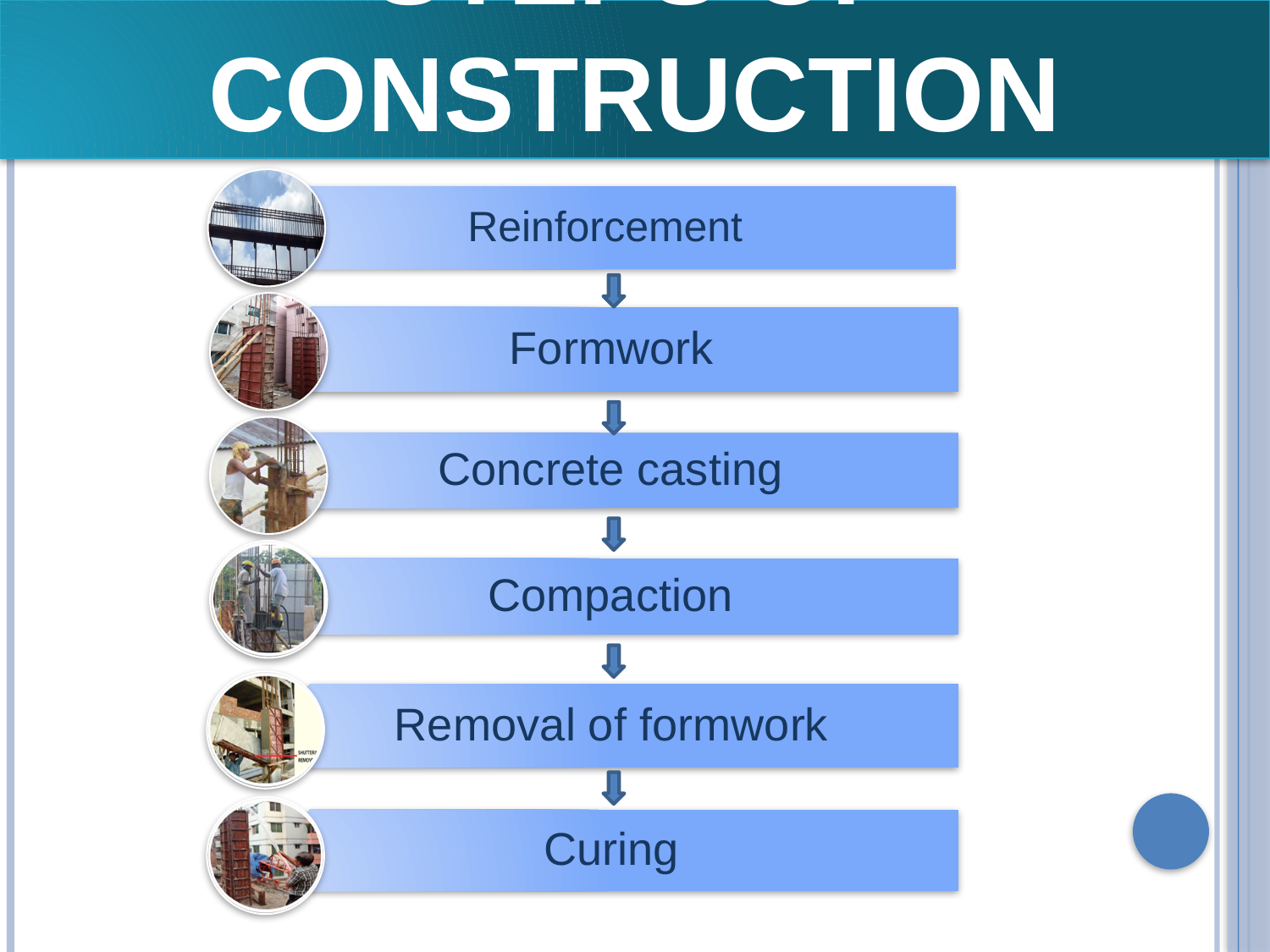

# Steps of Construction
Reinforcement
Formwork
Concrete casting
Compaction
Removal of formwork
Curing